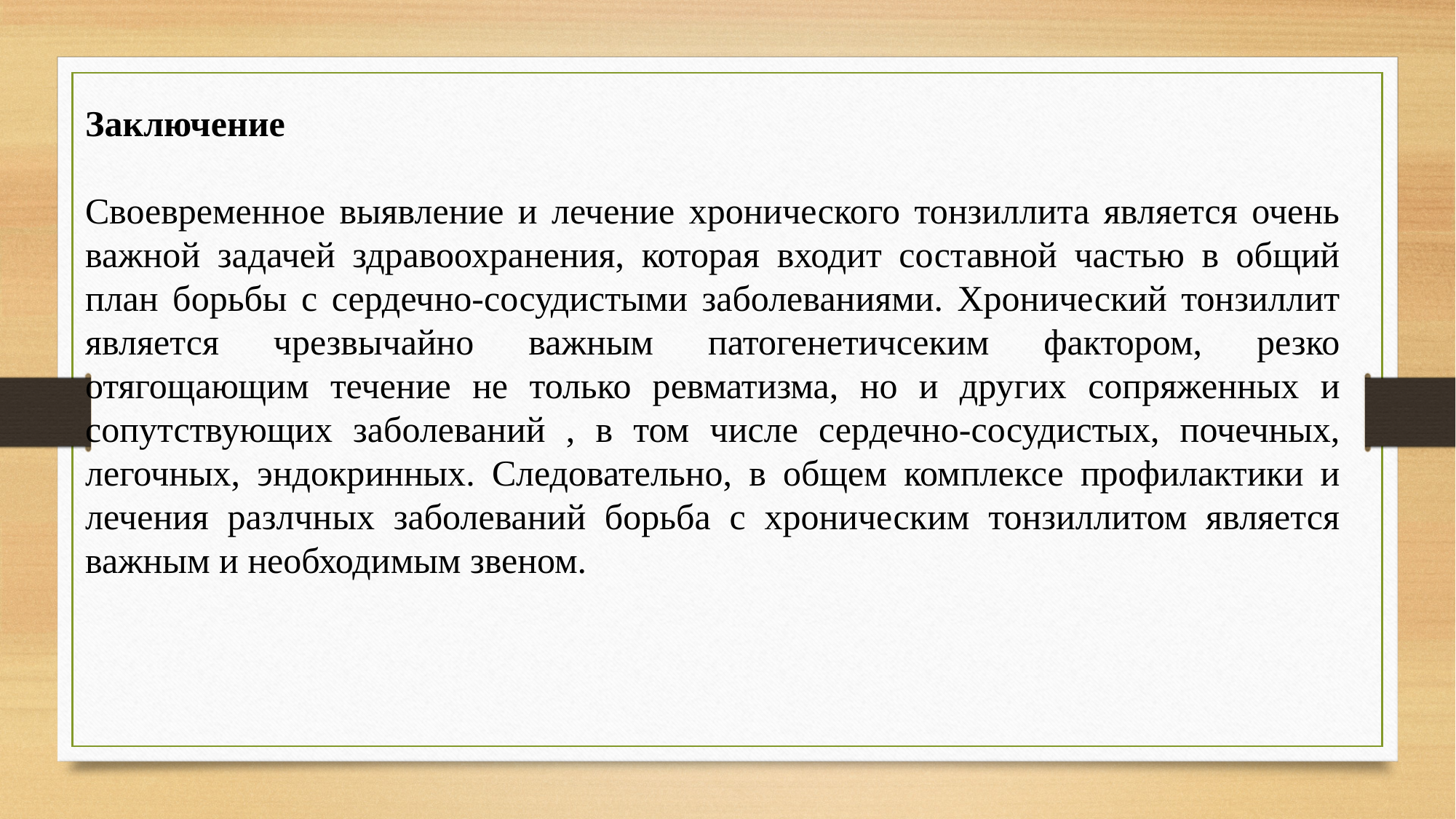

Заключение

Своевременное выявление и лечение хронического тонзиллита является очень важной задачей здравоохранения, которая входит составной частью в общий план борьбы с сердечно-сосудистыми заболеваниями. Хронический тонзиллит является чрезвычайно важным патогенетичсеким фактором, резко отягощающим течение не только ревматизма, но и других сопряженных и сопутствующих заболеваний , в том числе сердечно-сосудистых, почечных, легочных, эндокринных. Следовательно, в общем комплексе профилактики и лечения разлчных заболеваний борьба с хроническим тонзиллитом является важным и необходимым звеном.